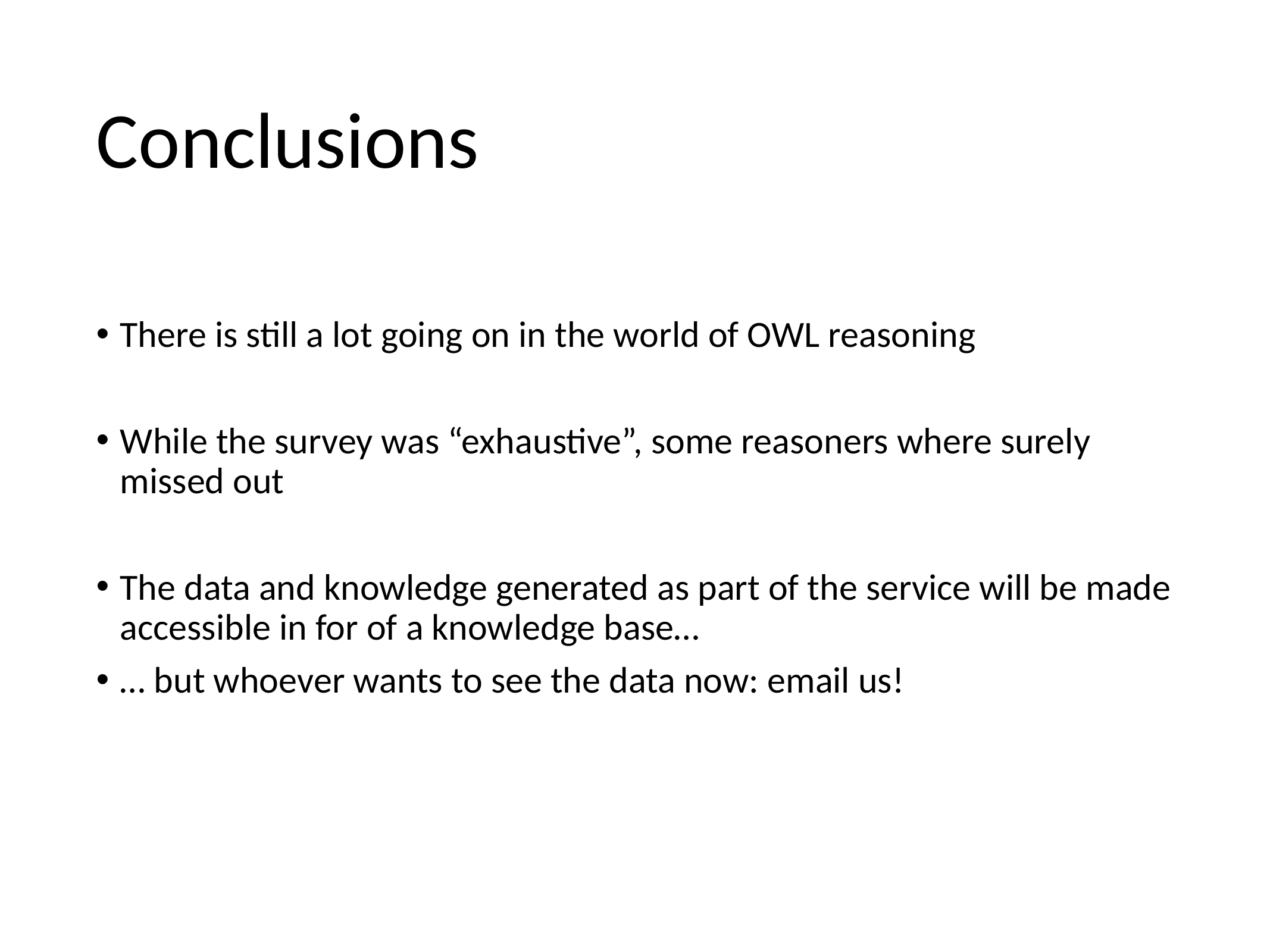

# Conclusions

There is still a lot going on in the world of OWL reasoning

While the survey was “exhaustive”, some reasoners where surely missed out

The data and knowledge generated as part of the service will be made accessible in for of a knowledge base…
… but whoever wants to see the data now: email us!